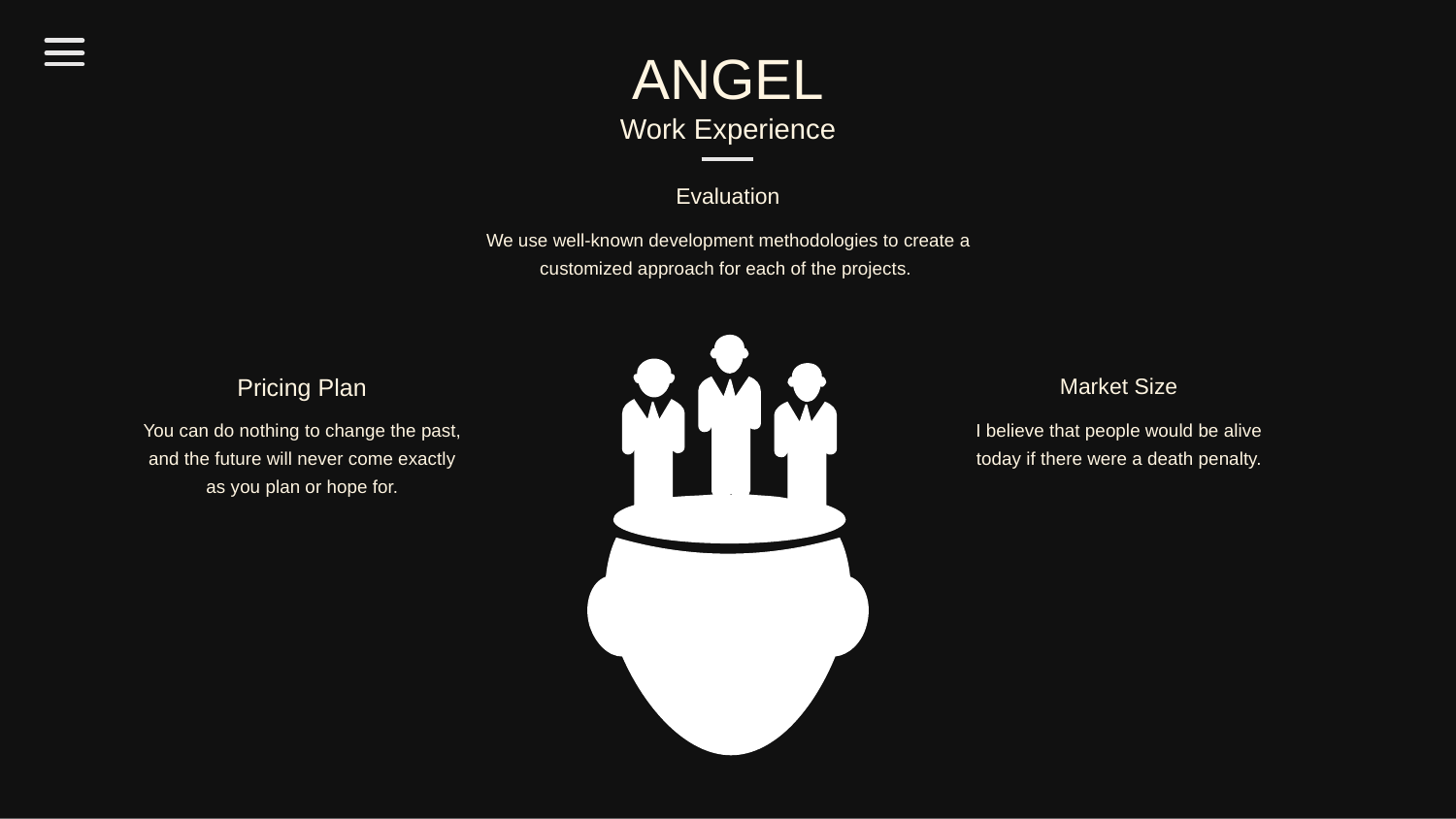

ANGEL
Work Experience
Evaluation
We use well-known development methodologies to create a customized approach for each of the projects.

Pricing Plan
You can do nothing to change the past, and the future will never come exactly as you plan or hope for.
Market Size
I believe that people would be alive today if there were a death penalty.